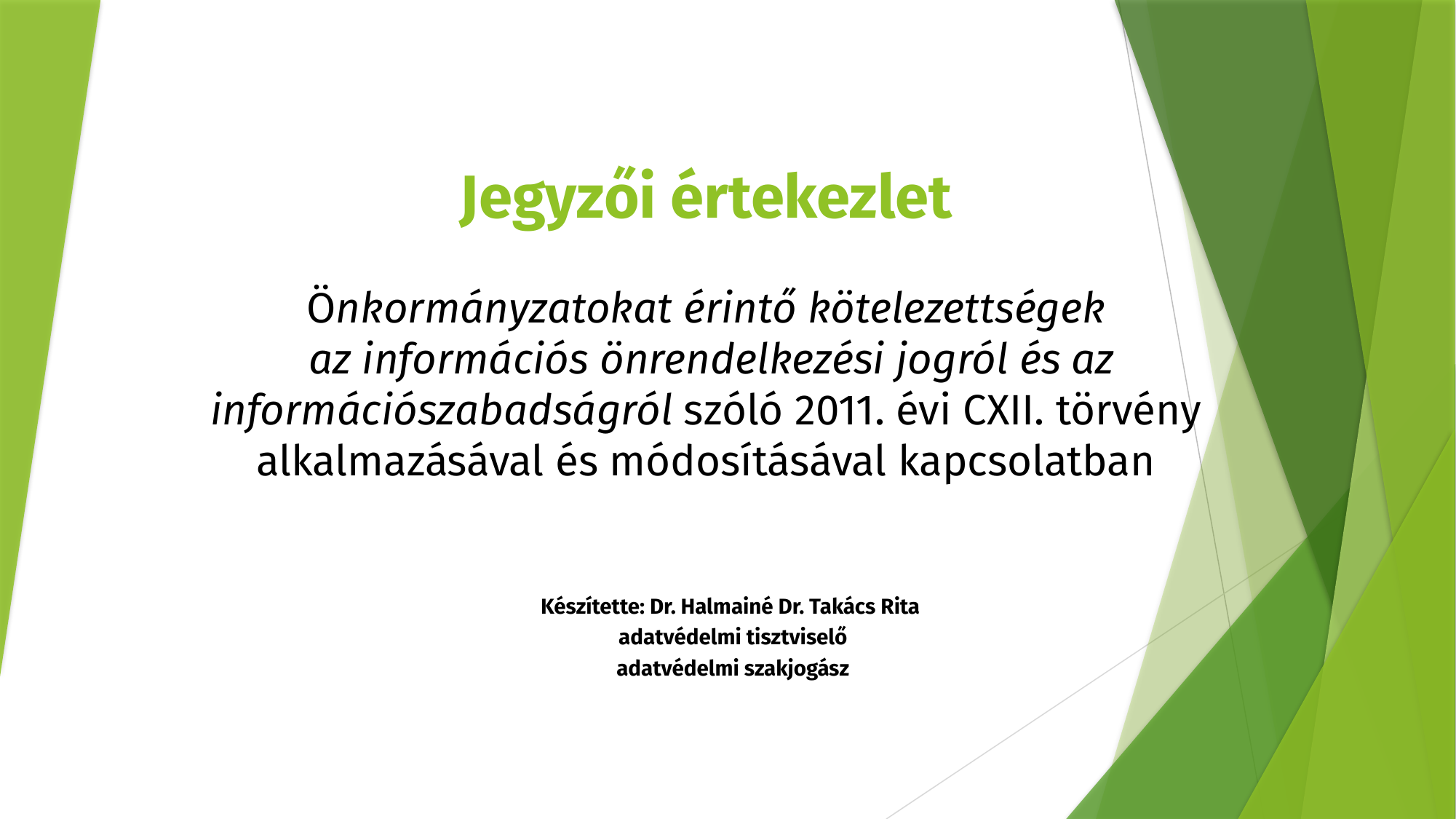

# Jegyzői értekezlet Önkormányzatokat érintő kötelezettségek az információs önrendelkezési jogról és az információszabadságról szóló 2011. évi CXII. törvény alkalmazásával és módosításával kapcsolatban

Készítette: Dr. Halmainé Dr. Takács Rita
 adatvédelmi tisztviselő
 adatvédelmi szakjogász